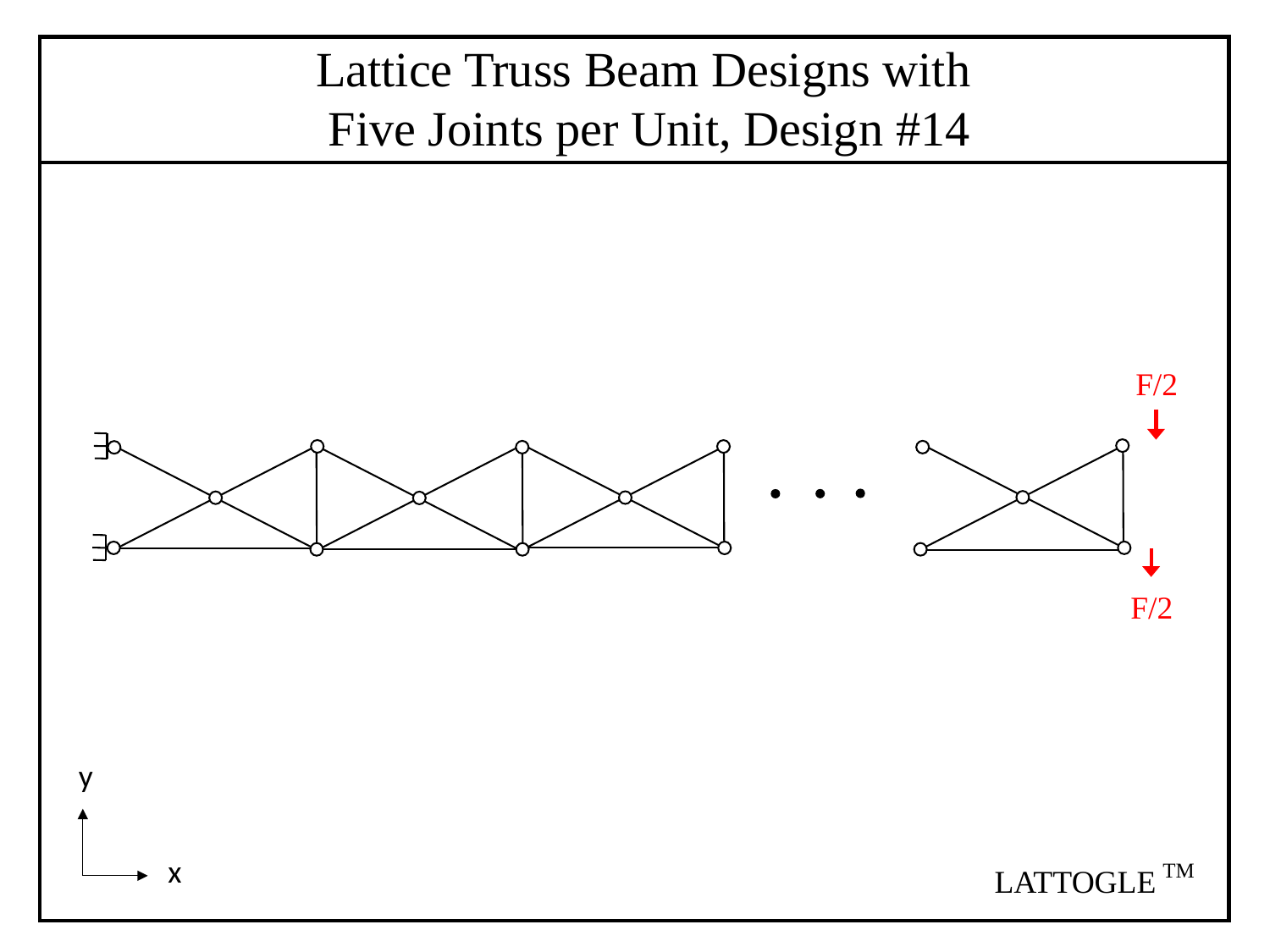

Lattice Truss Beam Designs with
 Five Joints per Unit, Design #14

F/2

F/2
y
x
TM
LATTOGLE